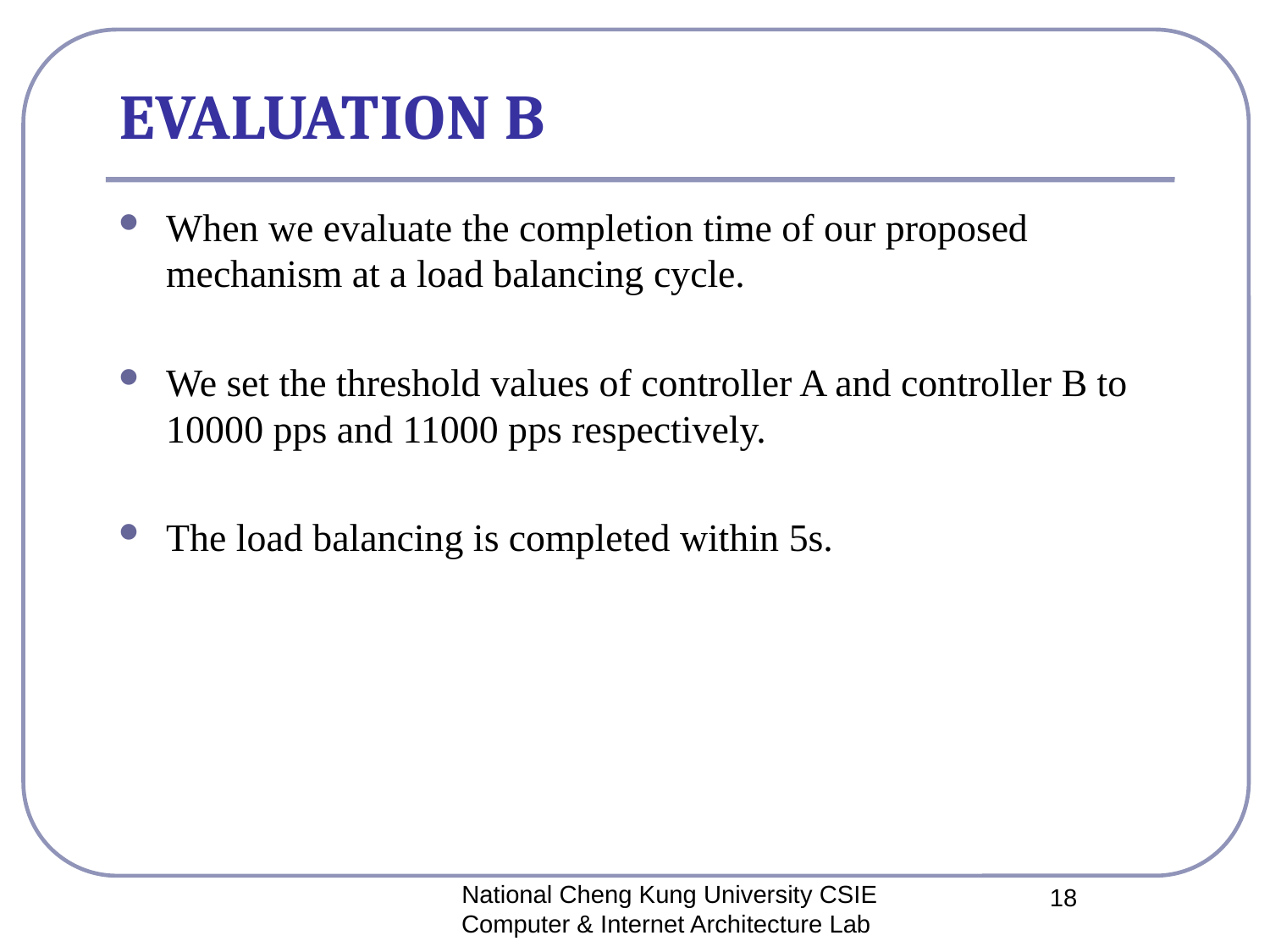

# EVALUATION B
When we evaluate the completion time of our proposed mechanism at a load balancing cycle.

We set the threshold values of controller A and controller B to 10000 pps and 11000 pps respectively.

The load balancing is completed within 5s.
National Cheng Kung University CSIE Computer & Internet Architecture Lab
18